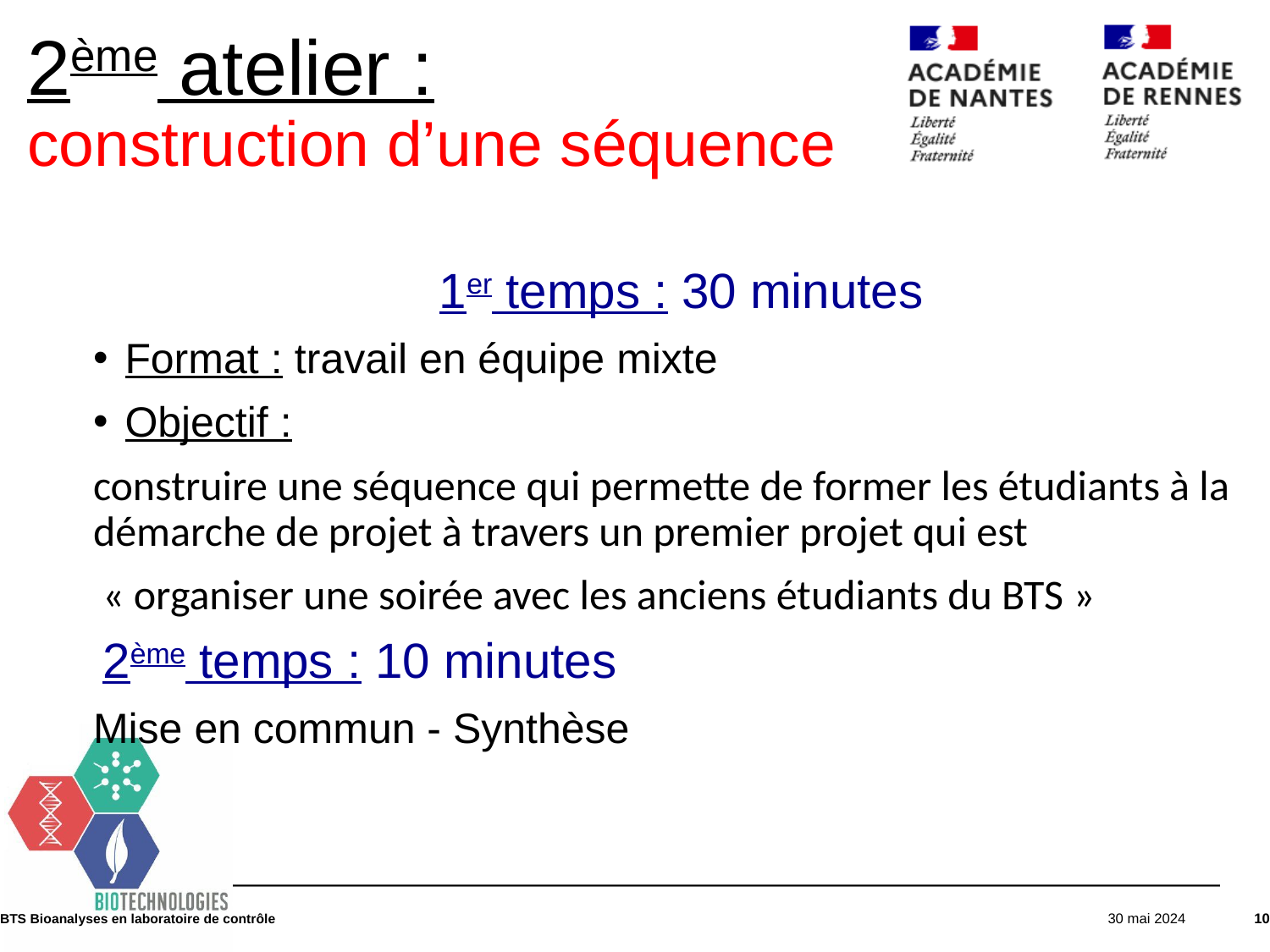

2ème atelier :
construction d’une séquence
1er temps : 30 minutes
Format : travail en équipe mixte
Objectif :
construire une séquence qui permette de former les étudiants à la démarche de projet à travers un premier projet qui est
 « organiser une soirée avec les anciens étudiants du BTS »
 2ème temps : 10 minutes
Mise en commun - Synthèse
BTS Bioanalyses en laboratoire de contrôle
30 mai 2024
10